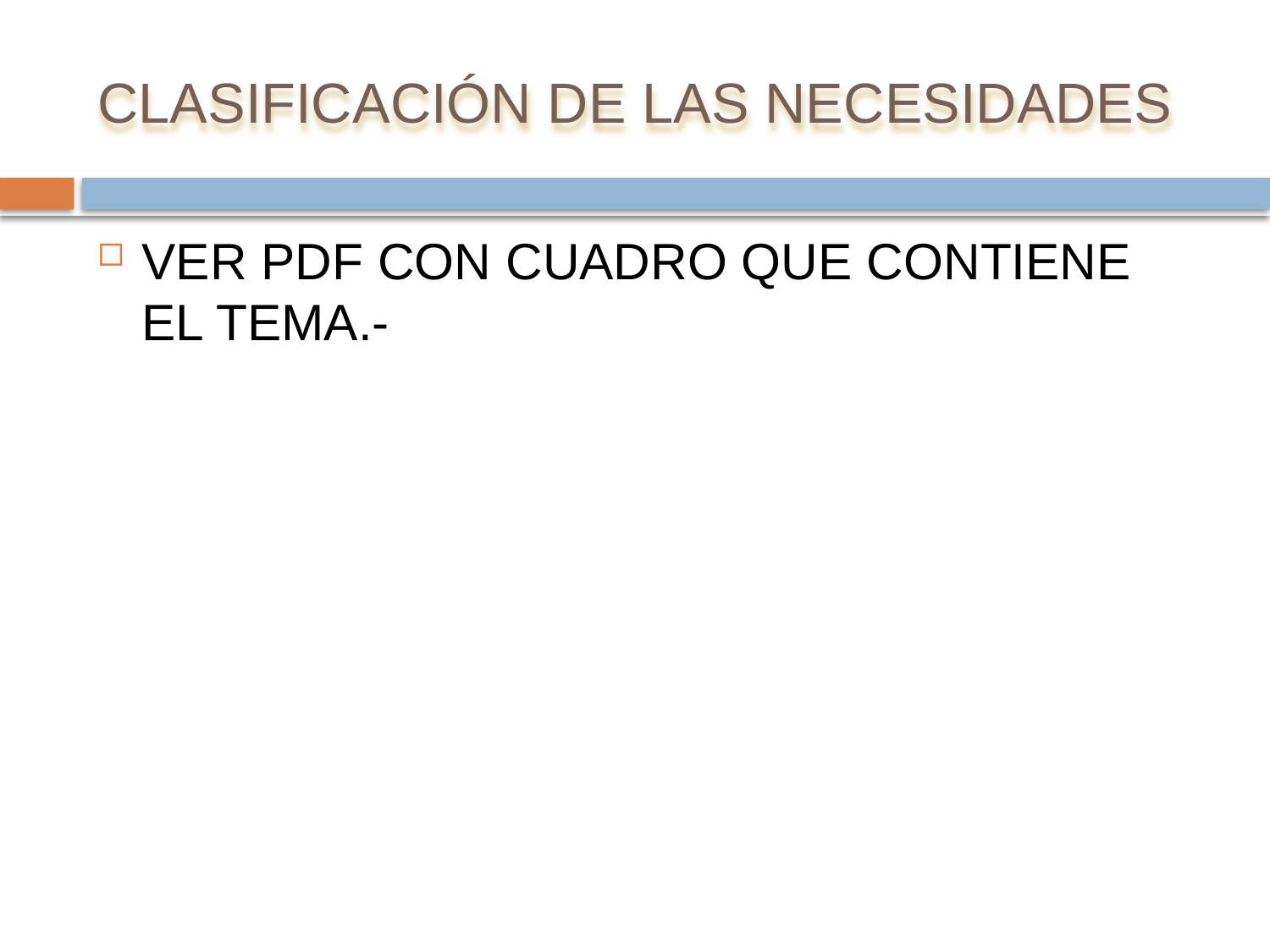

# CLASIFICACIÓN DE LAS NECESIDADES
VER PDF CON CUADRO QUE CONTIENE EL TEMA.-